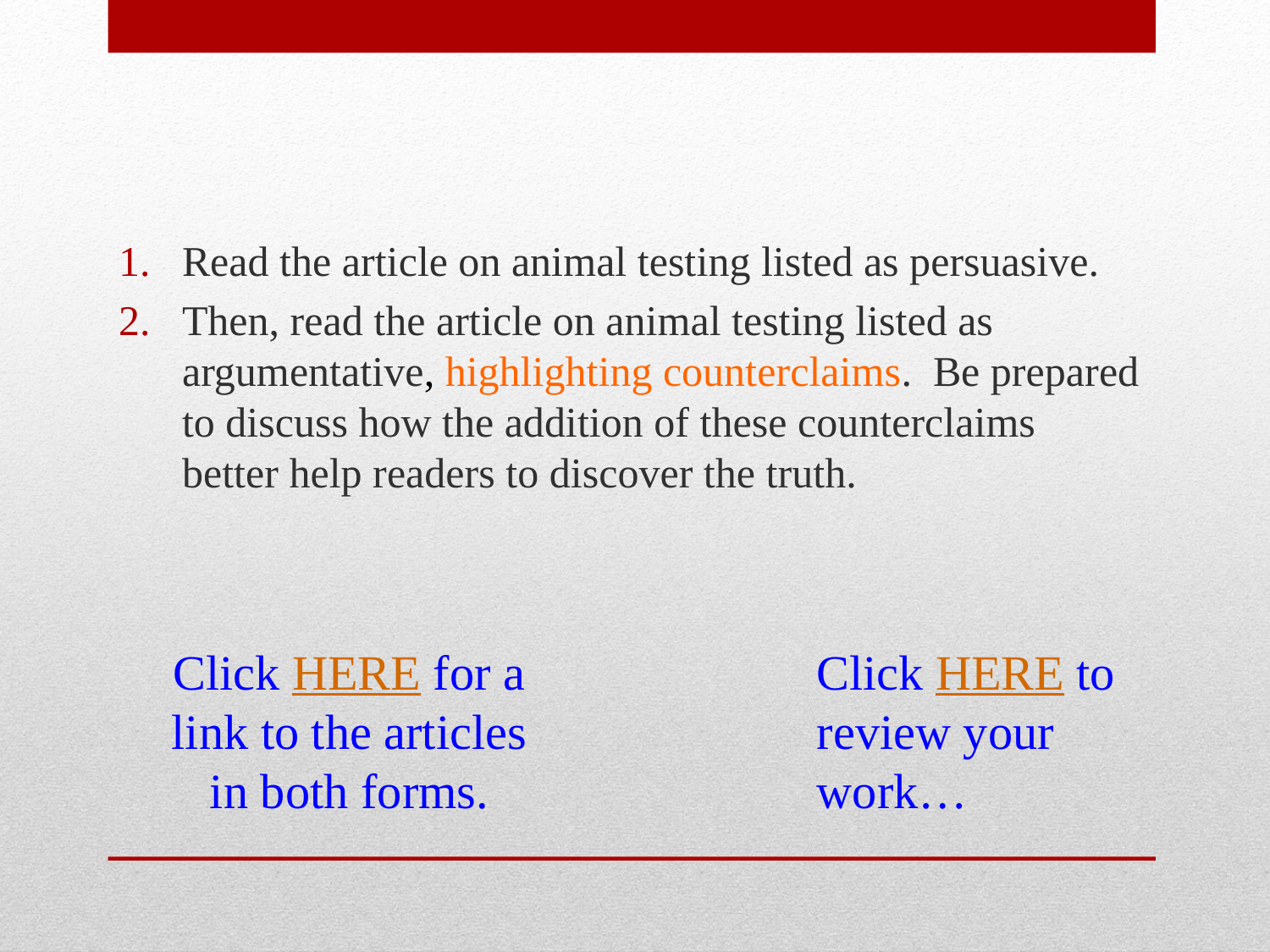

Read the article on animal testing listed as persuasive.
Then, read the article on animal testing listed as argumentative, highlighting counterclaims.  Be prepared to discuss how the addition of these counterclaims better help readers to discover the truth.
#
Click HERE for a link to the articles in both forms.
Click HERE to review your work…